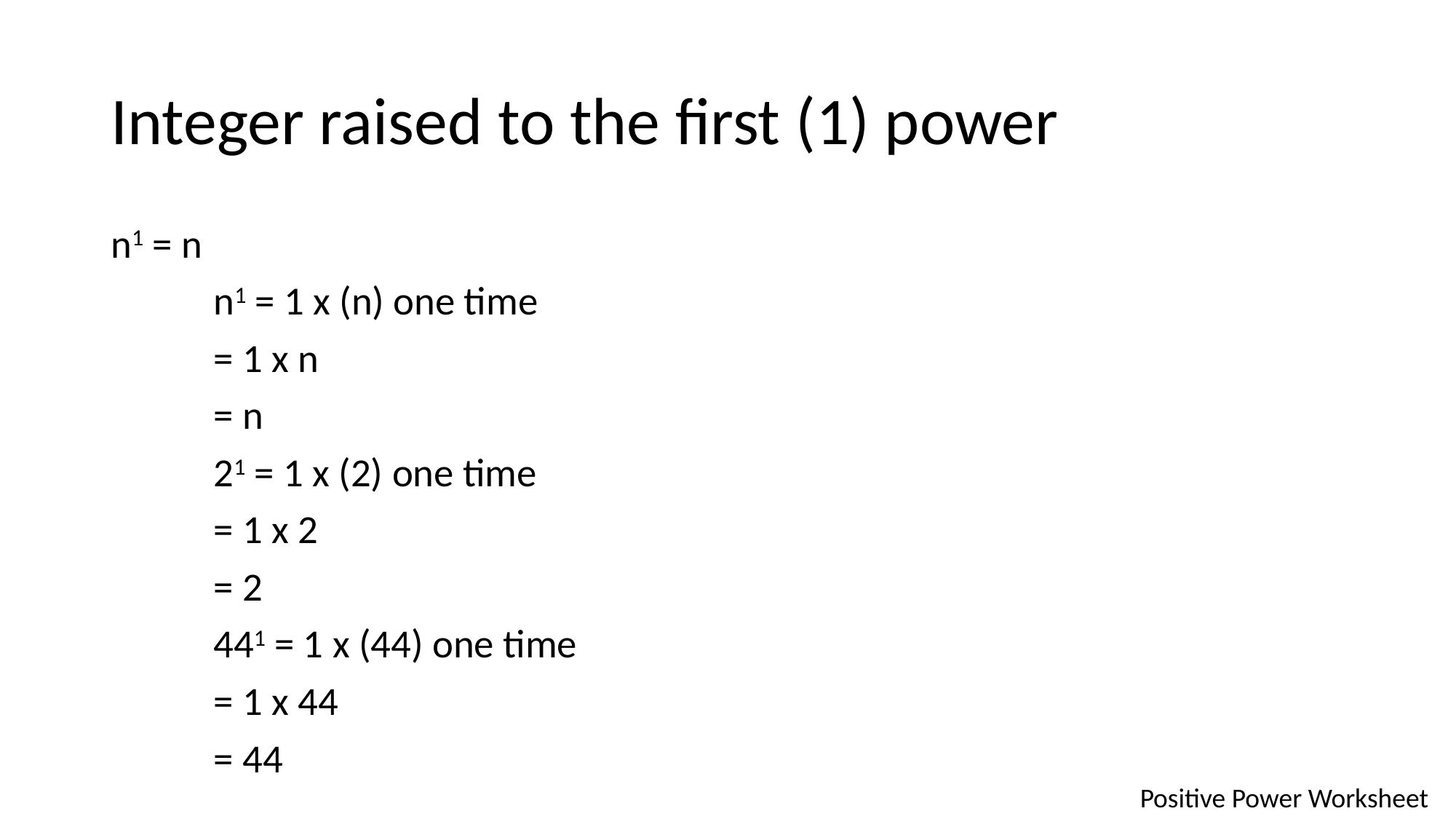

# Integer raised to the first (1) power
n1 = n
	n1 = 1 x (n) one time
		= 1 x n
		= n
	21 = 1 x (2) one time
		= 1 x 2
		= 2
	441 = 1 x (44) one time
		= 1 x 44
		= 44
Positive Power Worksheet